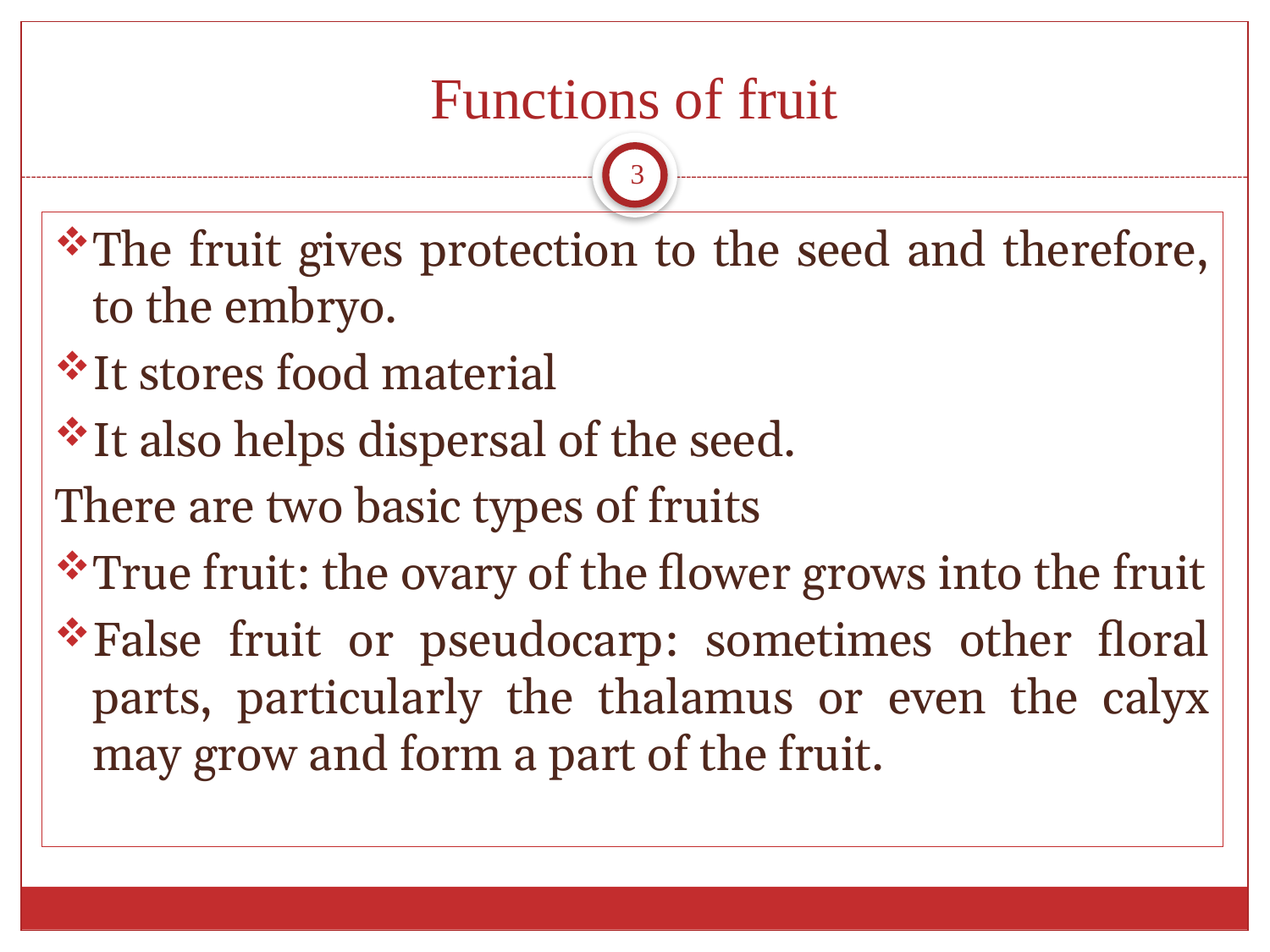

# Functions of fruit
3
The fruit gives protection to the seed and therefore, to the embryo.
It stores food material
It also helps dispersal of the seed.
There are two basic types of fruits
True fruit: the ovary of the flower grows into the fruit
False fruit or pseudocarp: sometimes other floral parts, particularly the thalamus or even the calyx may grow and form a part of the fruit.